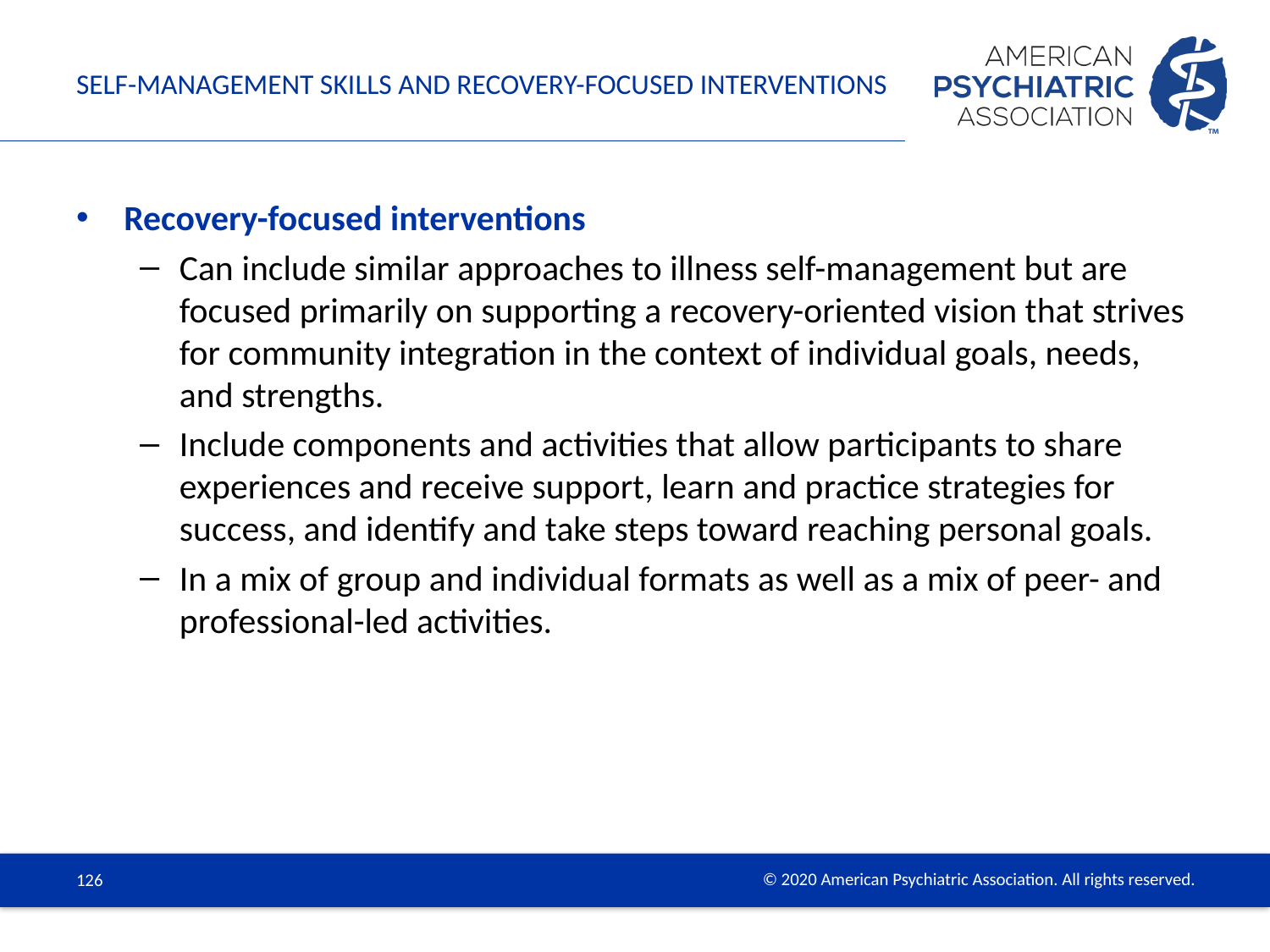

# Self-Management Skills and Recovery-Focused Interventions
Recovery-focused interventions
Can include similar approaches to illness self-management but are focused primarily on supporting a recovery-oriented vision that strives for community integration in the context of individual goals, needs, and strengths.
Include components and activities that allow participants to share experiences and receive support, learn and practice strategies for success, and identify and take steps toward reaching personal goals.
In a mix of group and individual formats as well as a mix of peer- and professional-led activities.